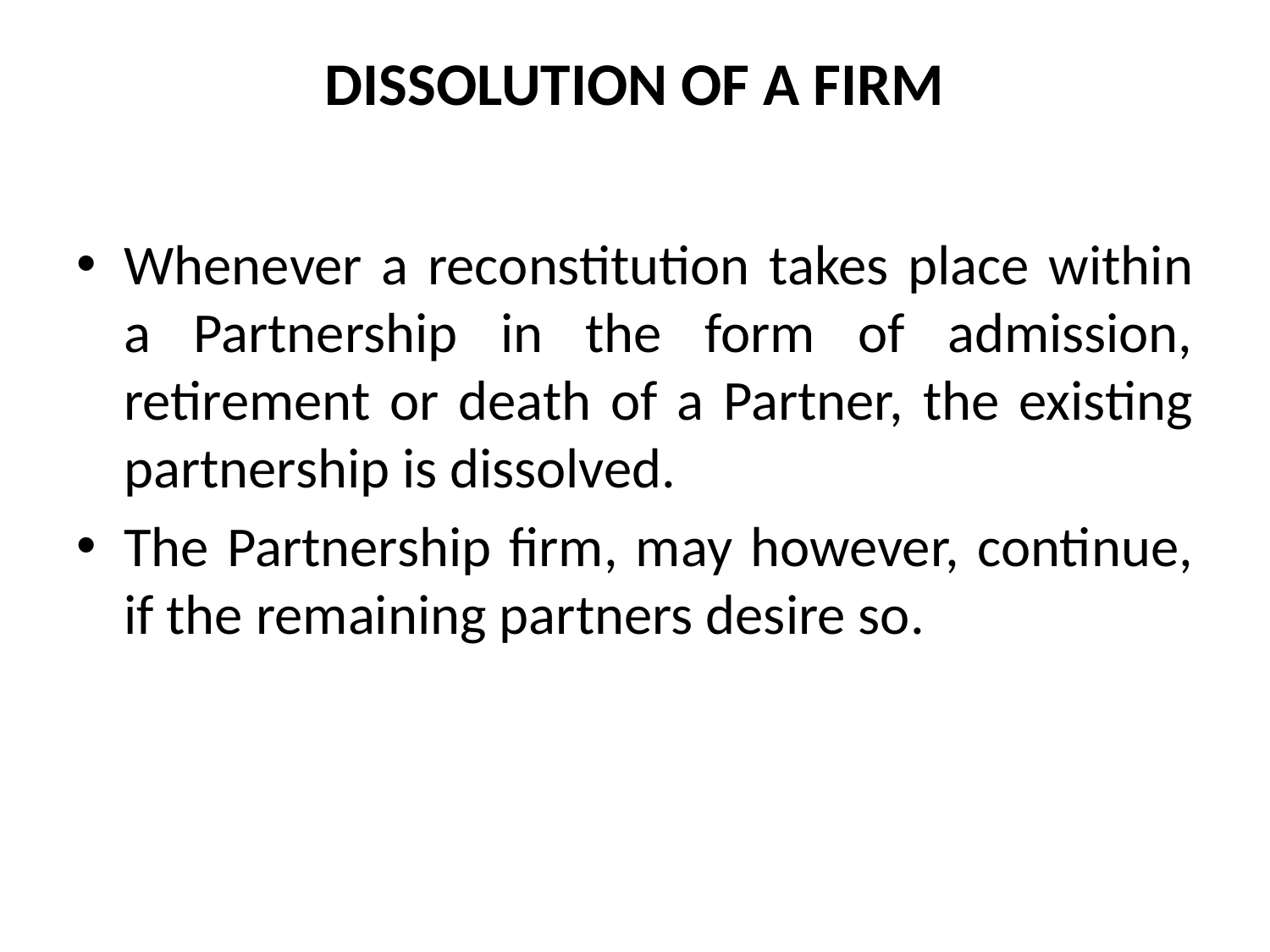

# DISSOLUTION OF A FIRM
Whenever a reconstitution takes place within a Partnership in the form of admission, retirement or death of a Partner, the existing partnership is dissolved.
The Partnership firm, may however, continue, if the remaining partners desire so.